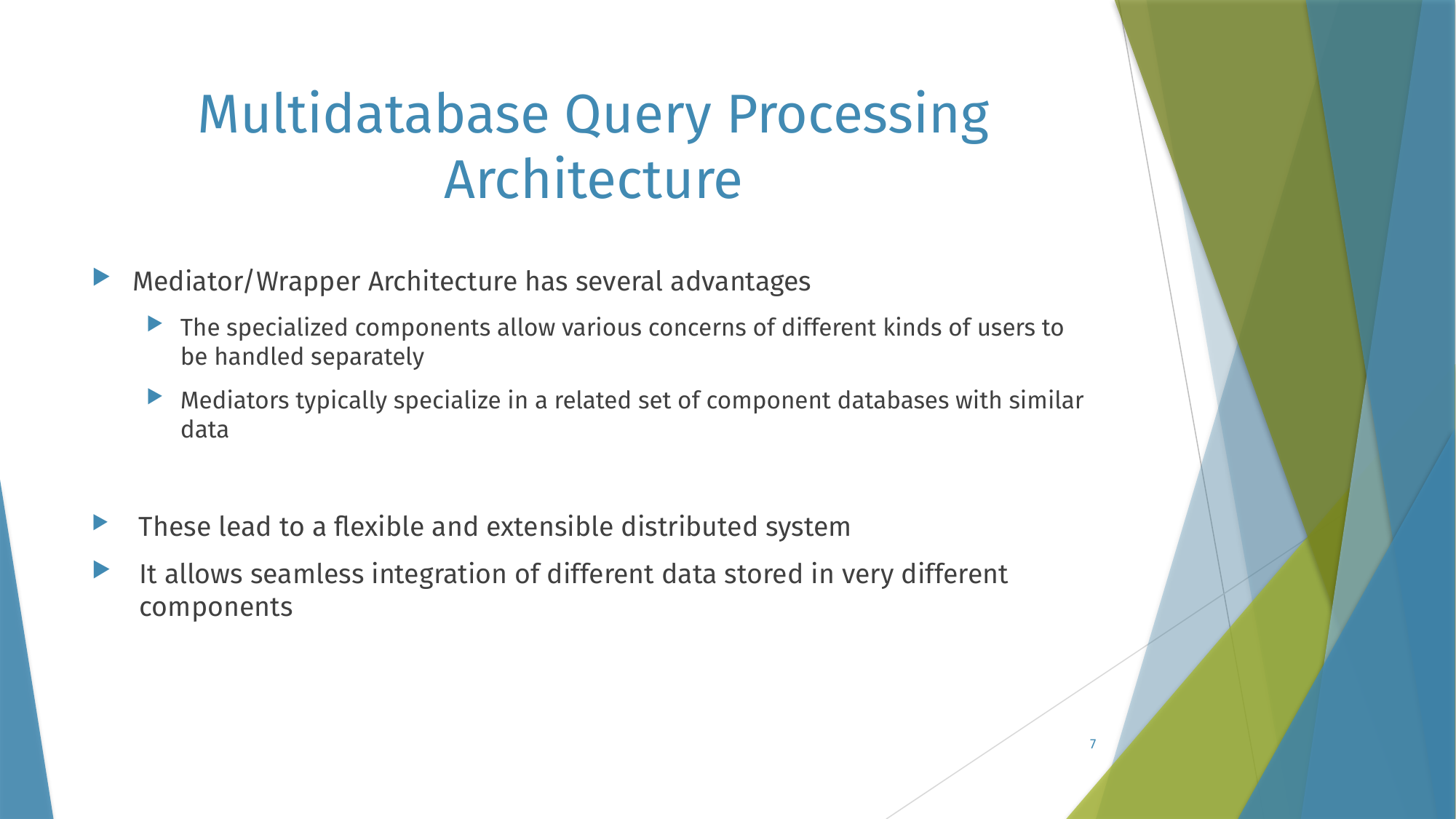

# Multidatabase Query Processing Architecture
Mediator/Wrapper Architecture has several advantages
The specialized components allow various concerns of different kinds of users to be handled separately
Mediators typically specialize in a related set of component databases with similar data

 These lead to a flexible and extensible distributed system
It allows seamless integration of different data stored in very different  components
7